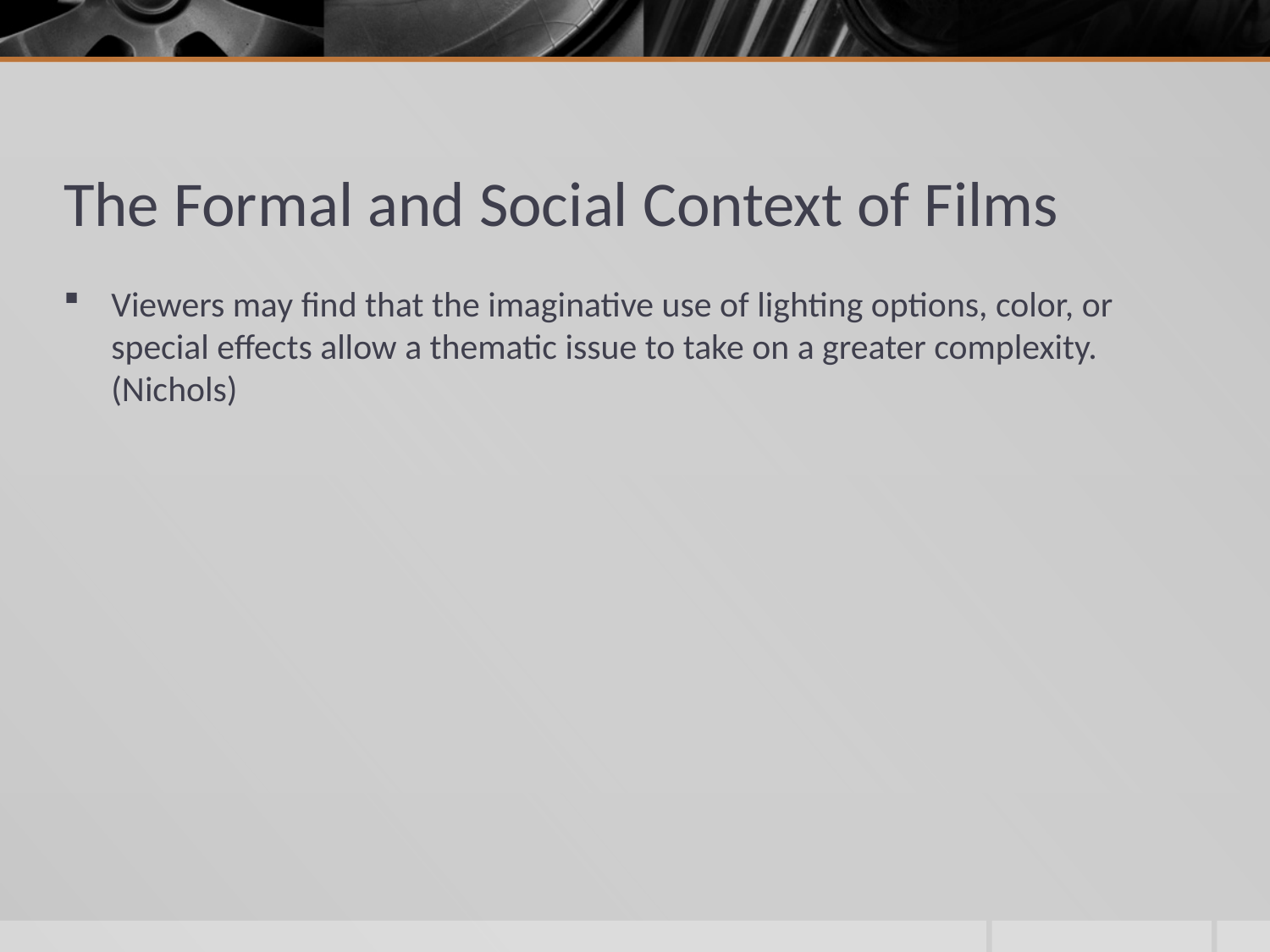

# The Formal and Social Context of Films
Viewers may find that the imaginative use of lighting options, color, or special effects allow a thematic issue to take on a greater complexity. (Nichols)